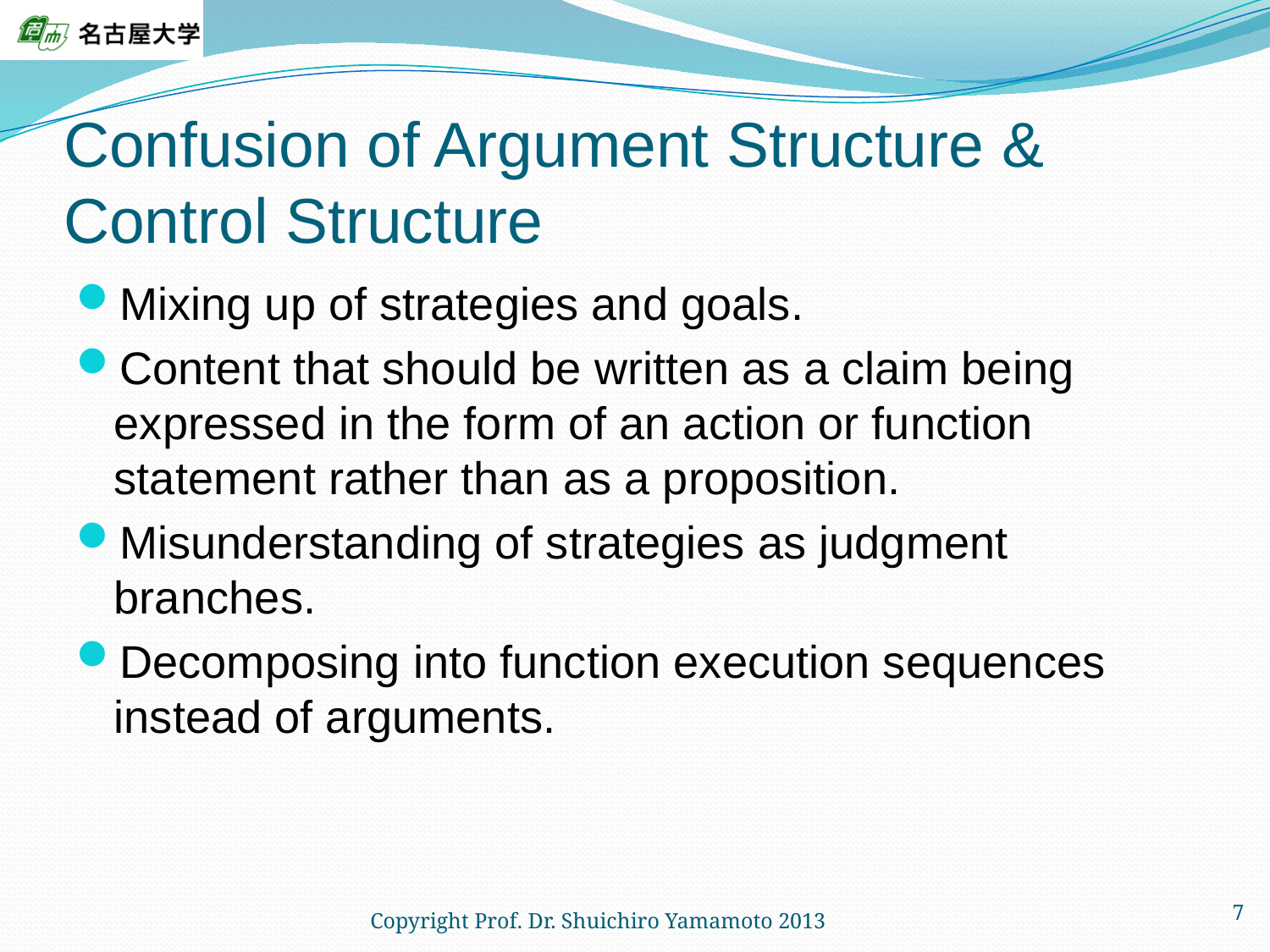

# Confusion of Argument Structure & Control Structure
Mixing up of strategies and goals.
Content that should be written as a claim being expressed in the form of an action or function statement rather than as a proposition.
Misunderstanding of strategies as judgment branches.
Decomposing into function execution sequences instead of arguments.

Copyright Prof. Dr. Shuichiro Yamamoto 2013
7